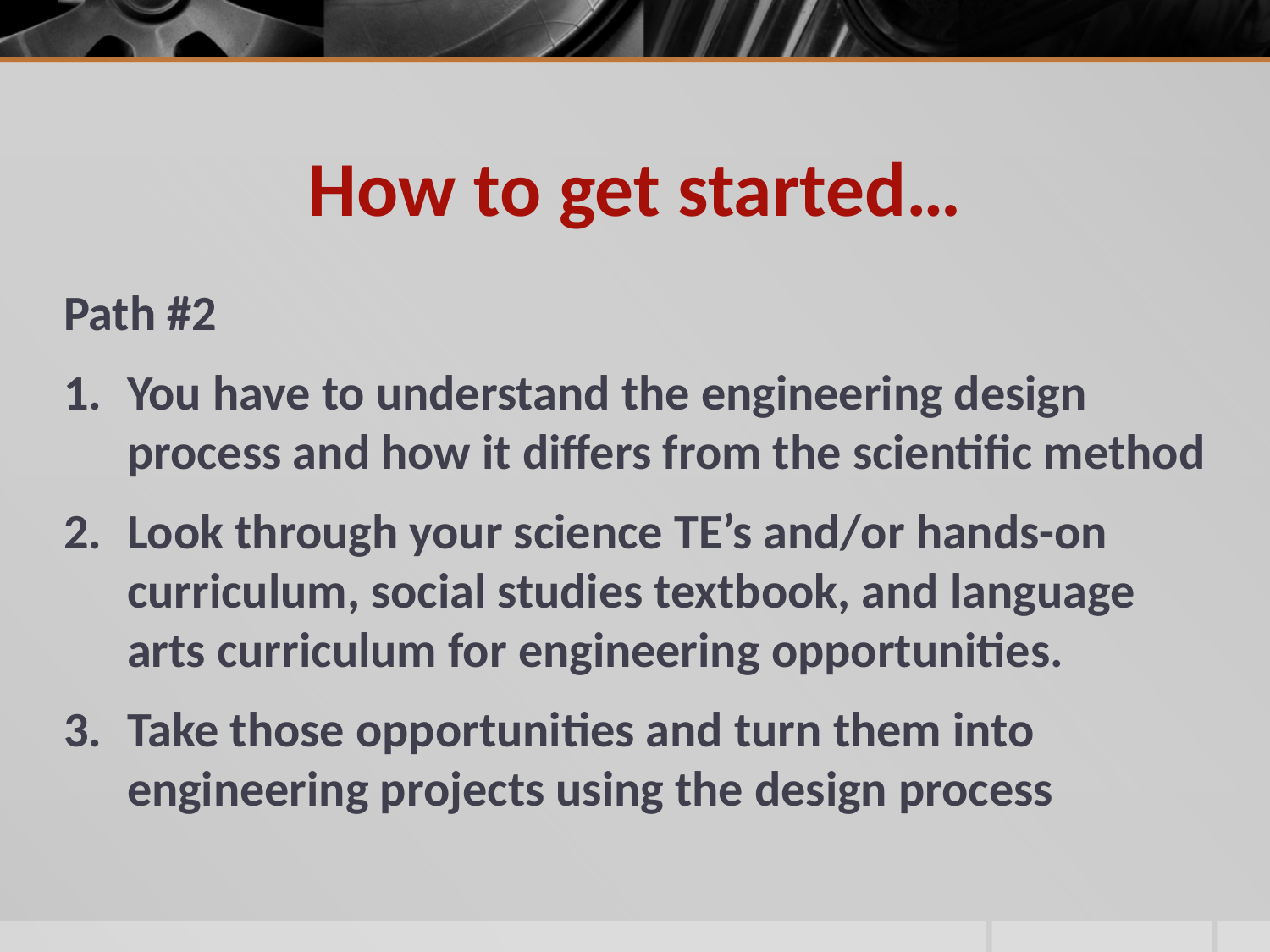

# How to get started…
Path #2
You have to understand the engineering design process and how it differs from the scientific method
Look through your science TE’s and/or hands-on curriculum, social studies textbook, and language arts curriculum for engineering opportunities.
Take those opportunities and turn them into engineering projects using the design process